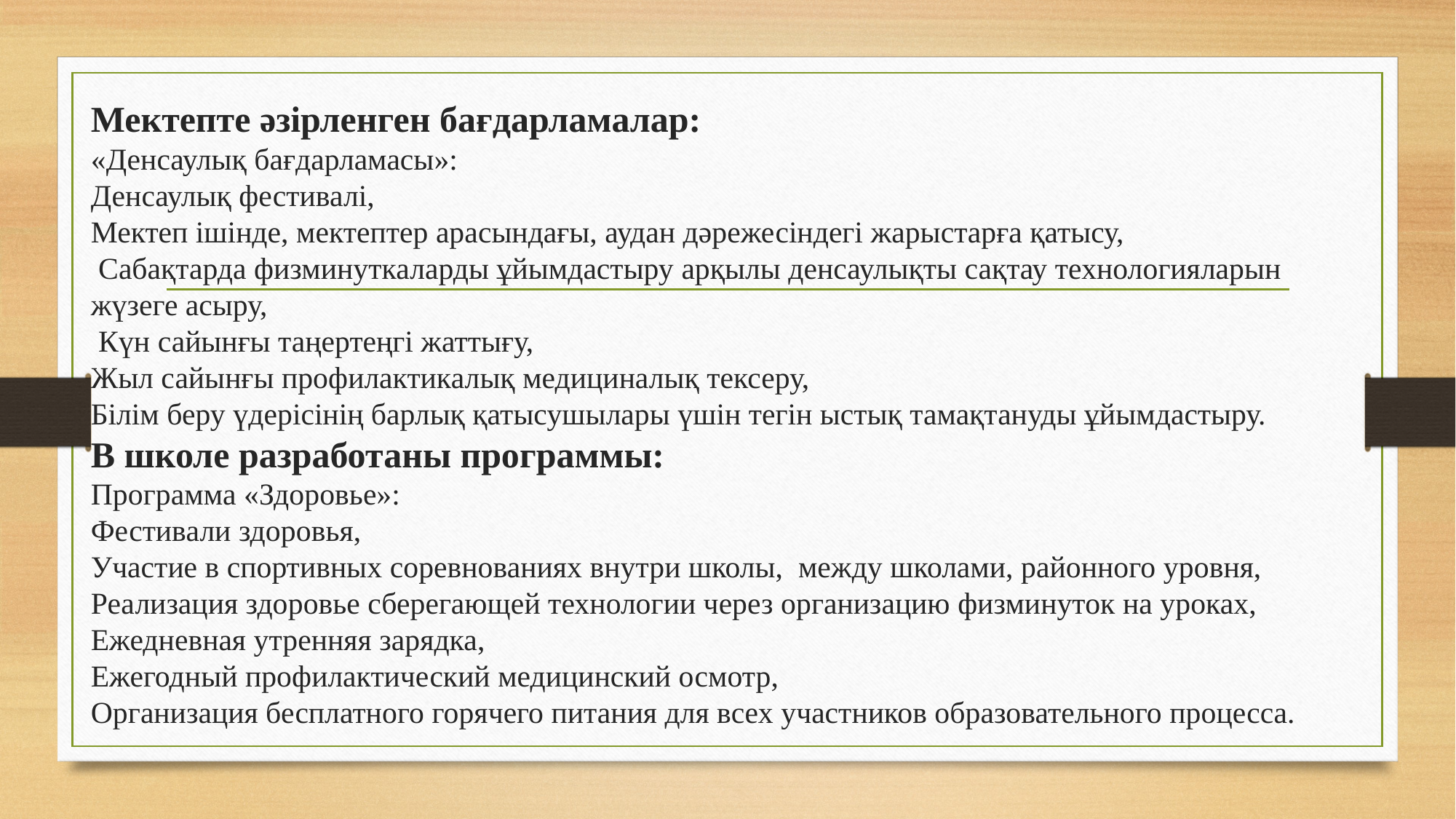

# Мектепте әзірленген бағдарламалар: «Денсаулық бағдарламасы»: Денсаулық фестивалі, Мектеп ішінде, мектептер арасындағы, аудан дәрежесіндегі жарыстарға қатысу, Сабақтарда физминуткаларды ұйымдастыру арқылы денсаулықты сақтау технологияларын  жүзеге асыру, Күн сайынғы таңертеңгі жаттығу, Жыл сайынғы профилактикалық медициналық тексеру, Білім беру үдерісінің барлық қатысушылары үшін тегін ыстық тамақтануды ұйымдастыру. В школе разработаны программы: Программа «Здоровье»: Фестивали здоровья, Участие в спортивных соревнованиях внутри школы,  между школами, районного уровня, Реализация здоровье сберегающей технологии через организацию физминуток на уроках, Ежедневная утренняя зарядка, Ежегодный профилактический медицинский осмотр, Организация бесплатного горячего питания для всех участников образовательного процесса.